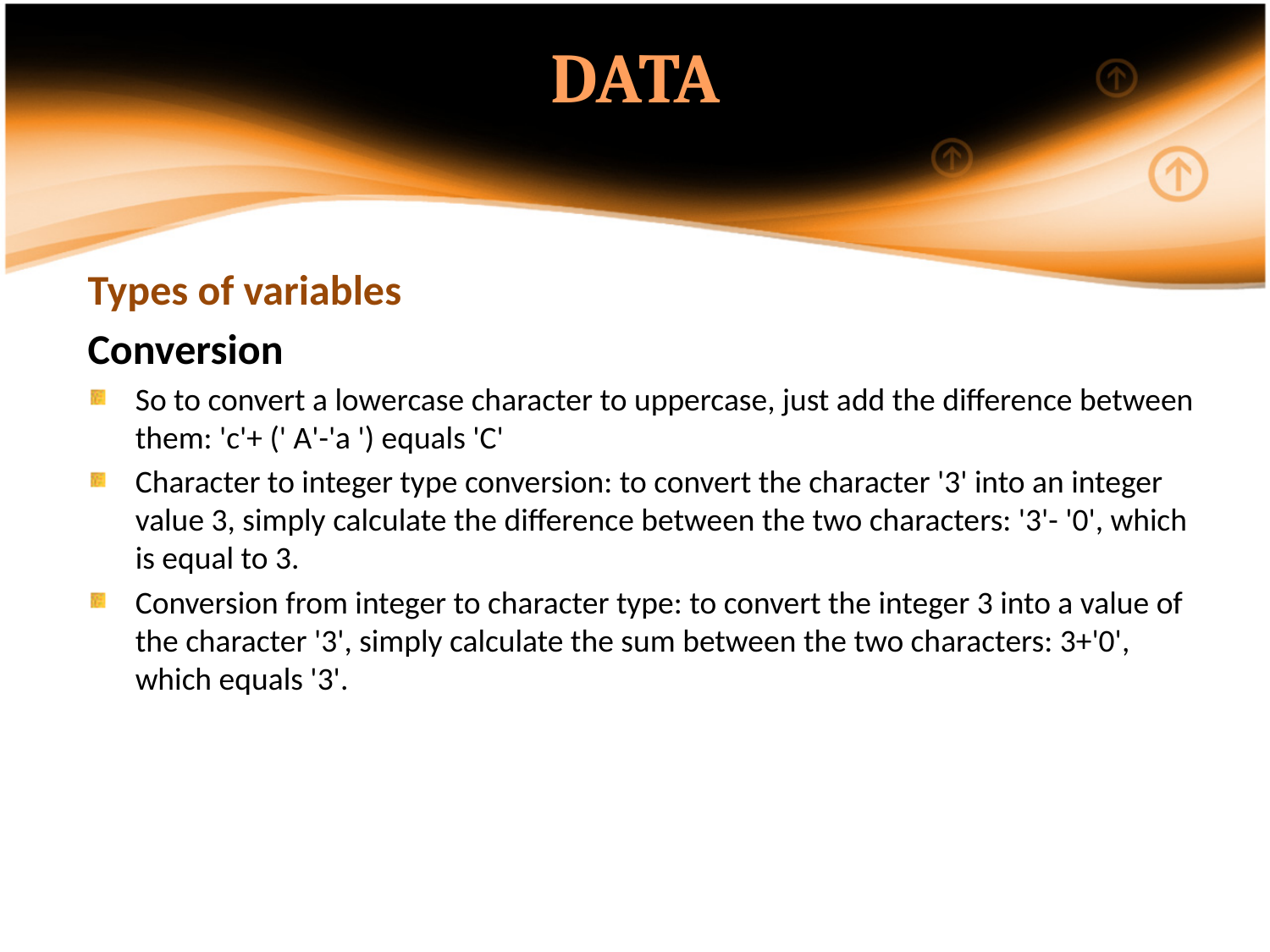

DATA
Types of variables
Conversion
So to convert a lowercase character to uppercase, just add the difference between them: 'c'+ (' A'-'a ') equals 'C'
Character to integer type conversion: to convert the character '3' into an integer value 3, simply calculate the difference between the two characters: '3'- '0', which is equal to 3.
Conversion from integer to character type: to convert the integer 3 into a value of the character '3', simply calculate the sum between the two characters: 3+'0', which equals '3'.